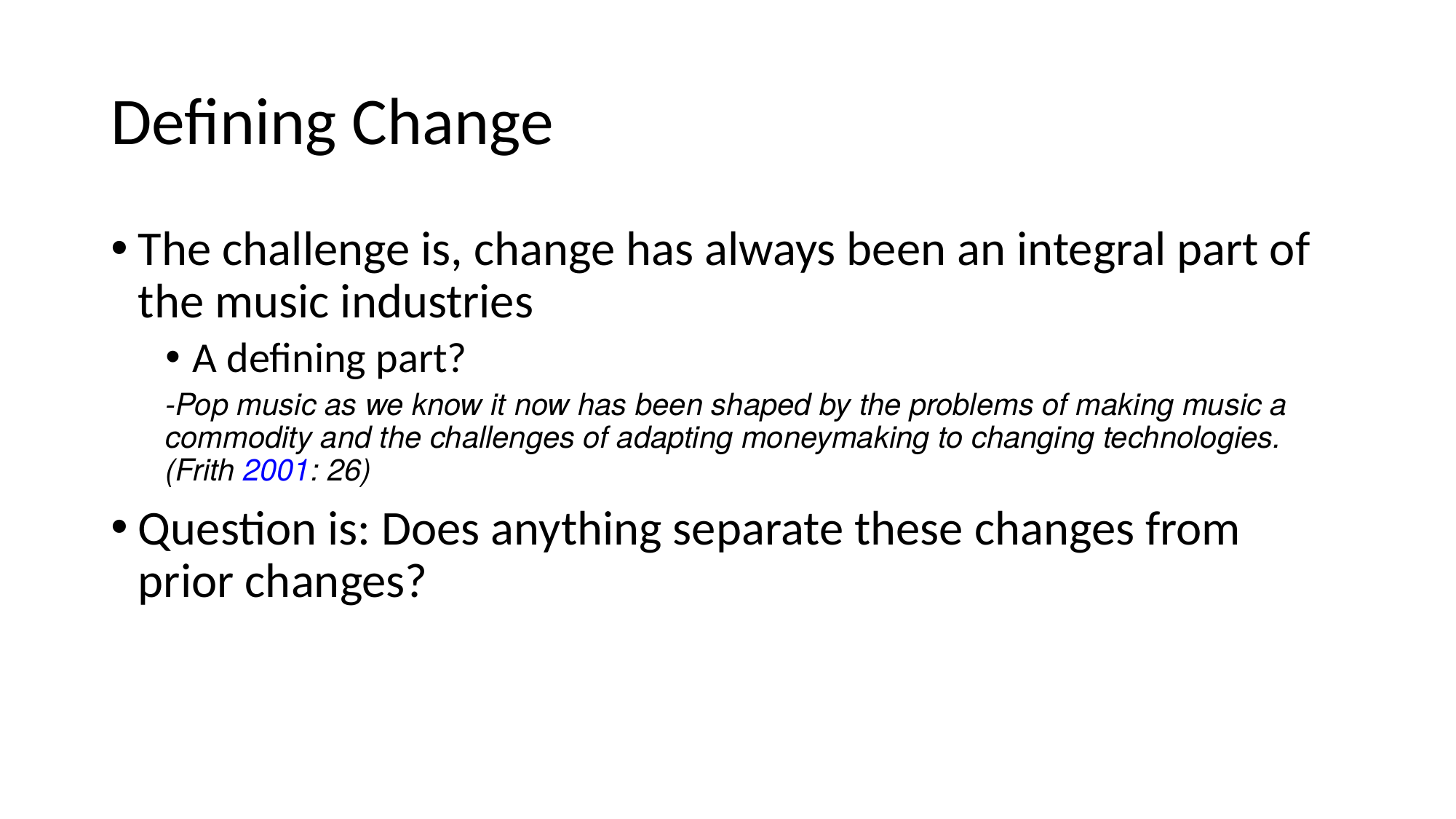

# Defining Change
The challenge is, change has always been an integral part of the music industries
A defining part?
-Pop music as we know it now has been shaped by the problems of making music a commodity and the challenges of adapting moneymaking to changing technologies. (Frith 2001: 26)
Question is: Does anything separate these changes from prior changes?